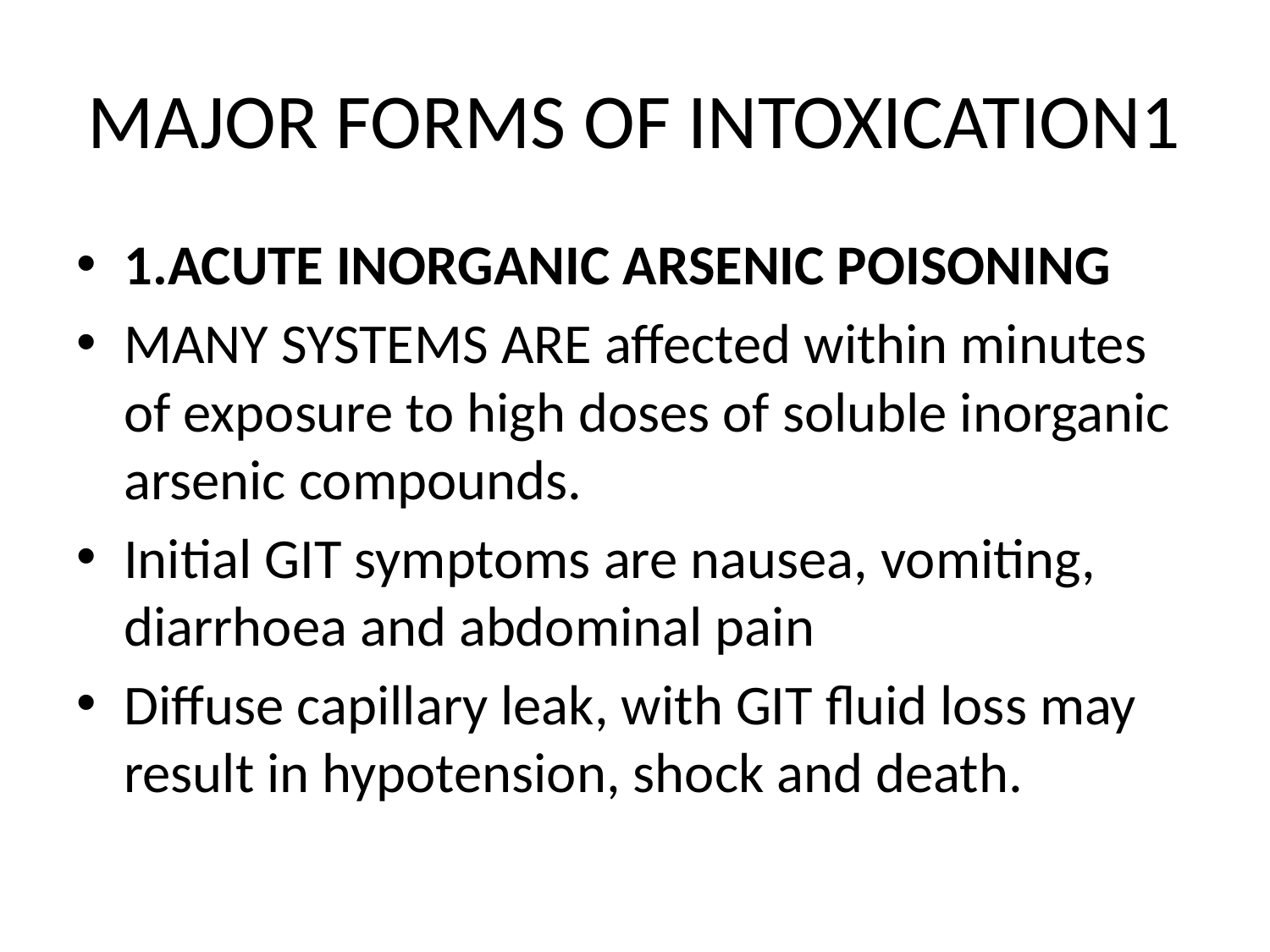

# MAJOR FORMS OF INTOXICATION1
1.ACUTE INORGANIC ARSENIC POISONING
MANY SYSTEMS ARE affected within minutes of exposure to high doses of soluble inorganic arsenic compounds.
Initial GIT symptoms are nausea, vomiting, diarrhoea and abdominal pain
Diffuse capillary leak, with GIT fluid loss may result in hypotension, shock and death.